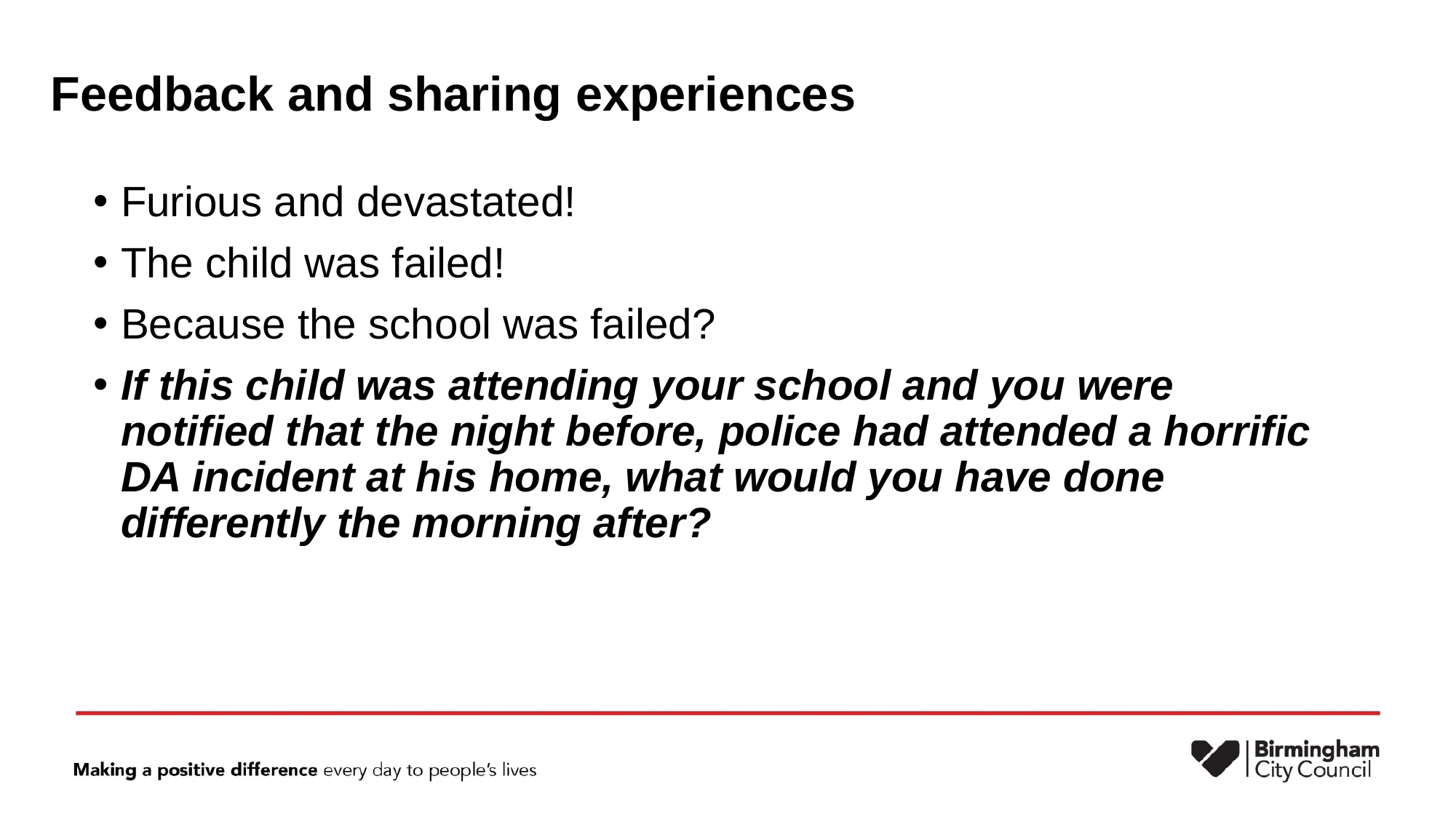

# Feedback and sharing experiences
Furious and devastated!
The child was failed!
Because the school was failed?
If this child was attending your school and you were notified that the night before, police had attended a horrific DA incident at his home, what would you have done  differently the morning after?